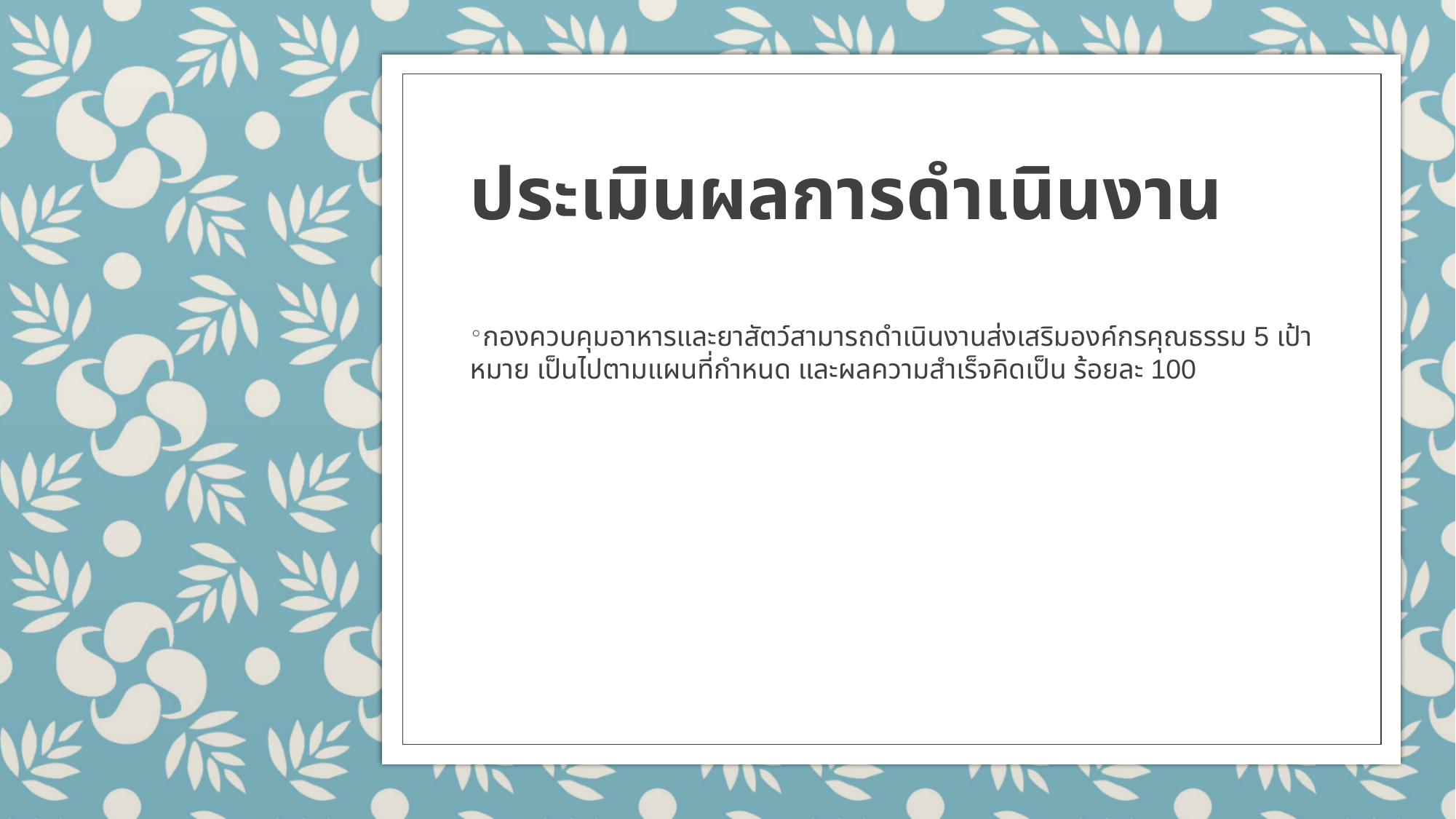

# ประเมินผลการดำเนินงาน
กองควบคุมอาหารและยาสัตว์สามารถดำเนินงานส่งเสริมองค์กรคุณธรรม 5 เป้าหมาย เป็นไปตามแผนที่กำหนด และผลความสำเร็จคิดเป็น ร้อยละ 100